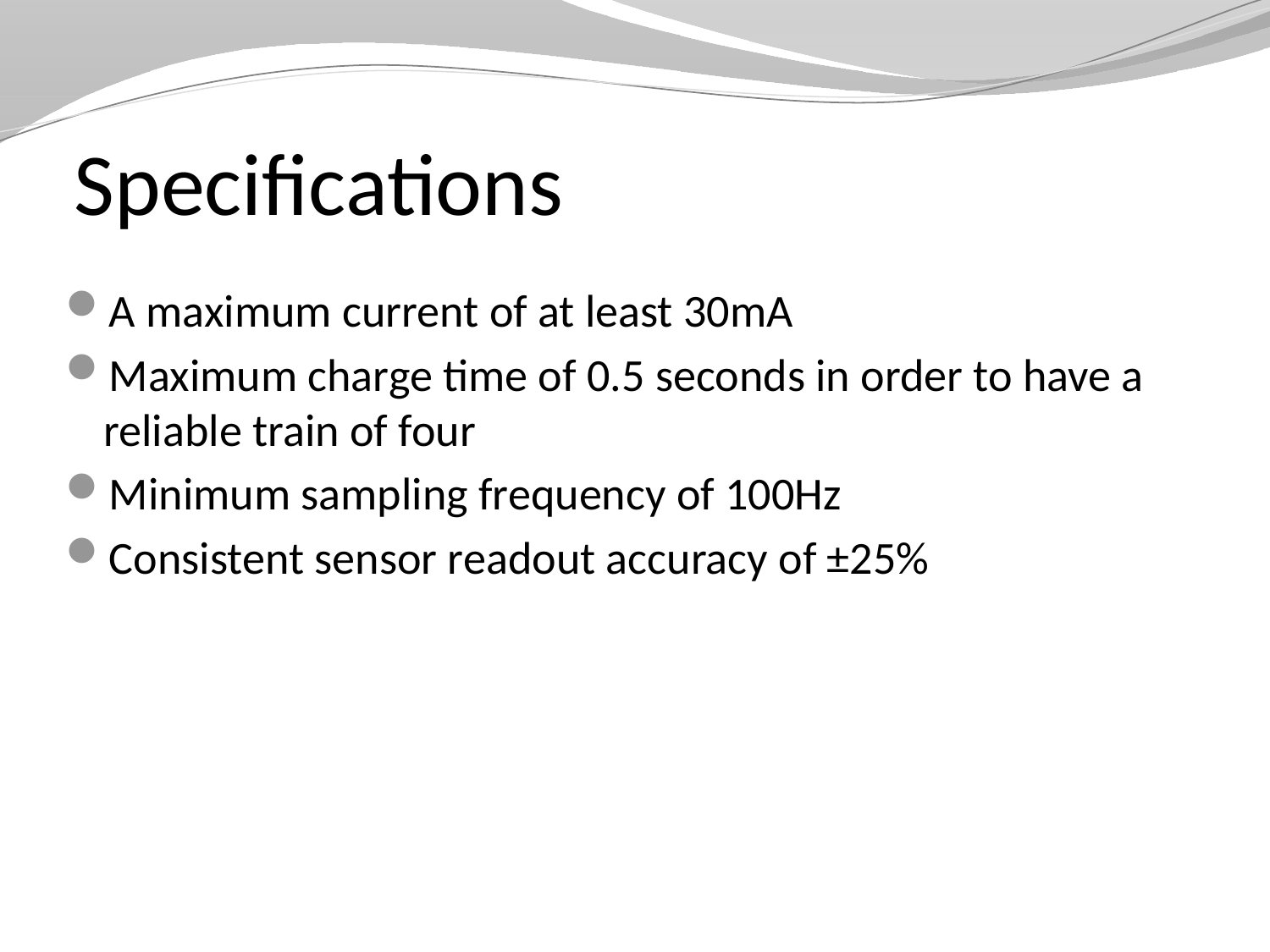

# Specifications
A maximum current of at least 30mA
Maximum charge time of 0.5 seconds in order to have a reliable train of four
Minimum sampling frequency of 100Hz
Consistent sensor readout accuracy of ±25%